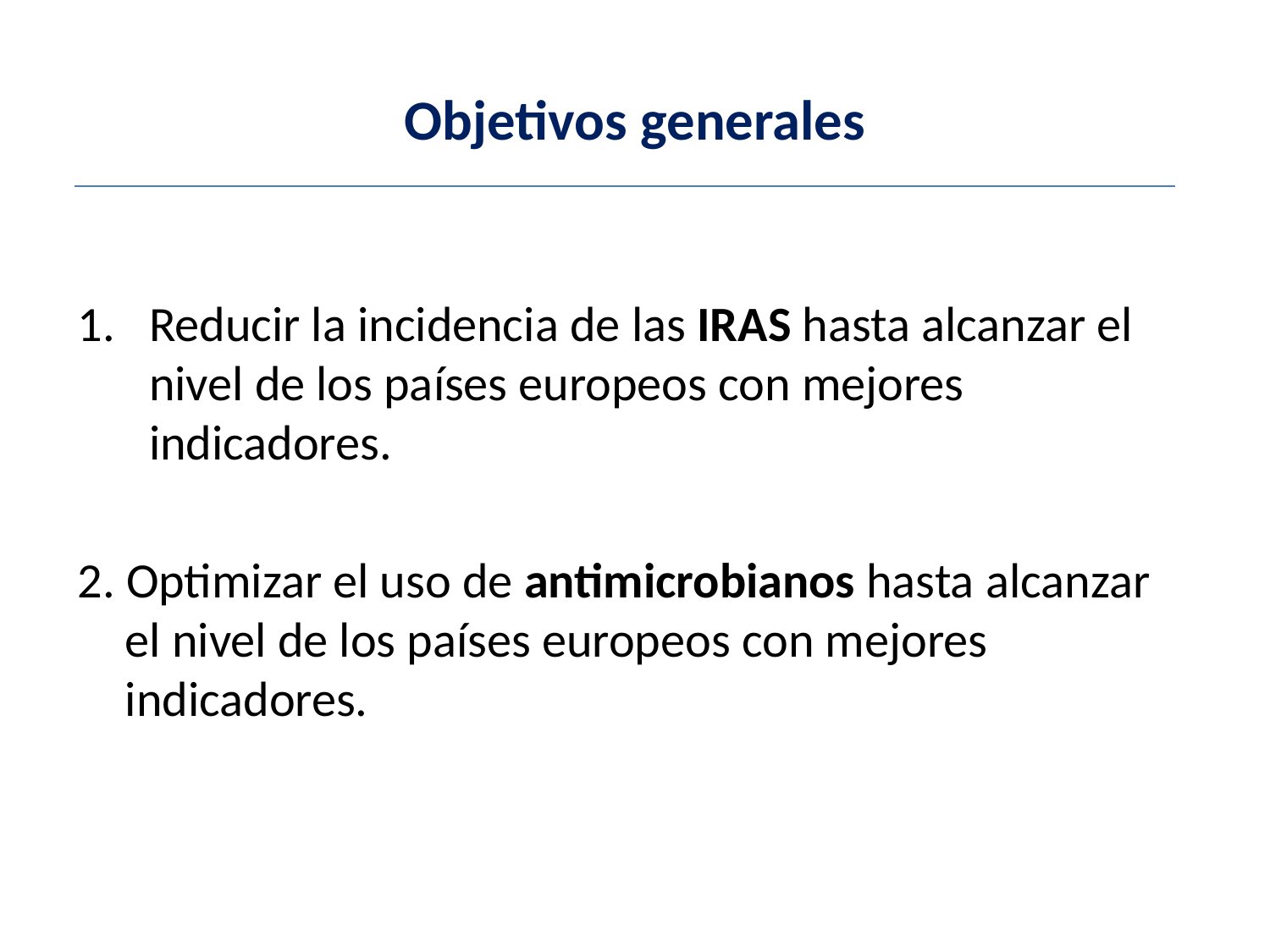

# Objetivos generales
Reducir la incidencia de las IRAS hasta alcanzar el nivel de los países europeos con mejores indicadores.

2. Optimizar el uso de antimicrobianos hasta alcanzar el nivel de los países europeos con mejores indicadores.